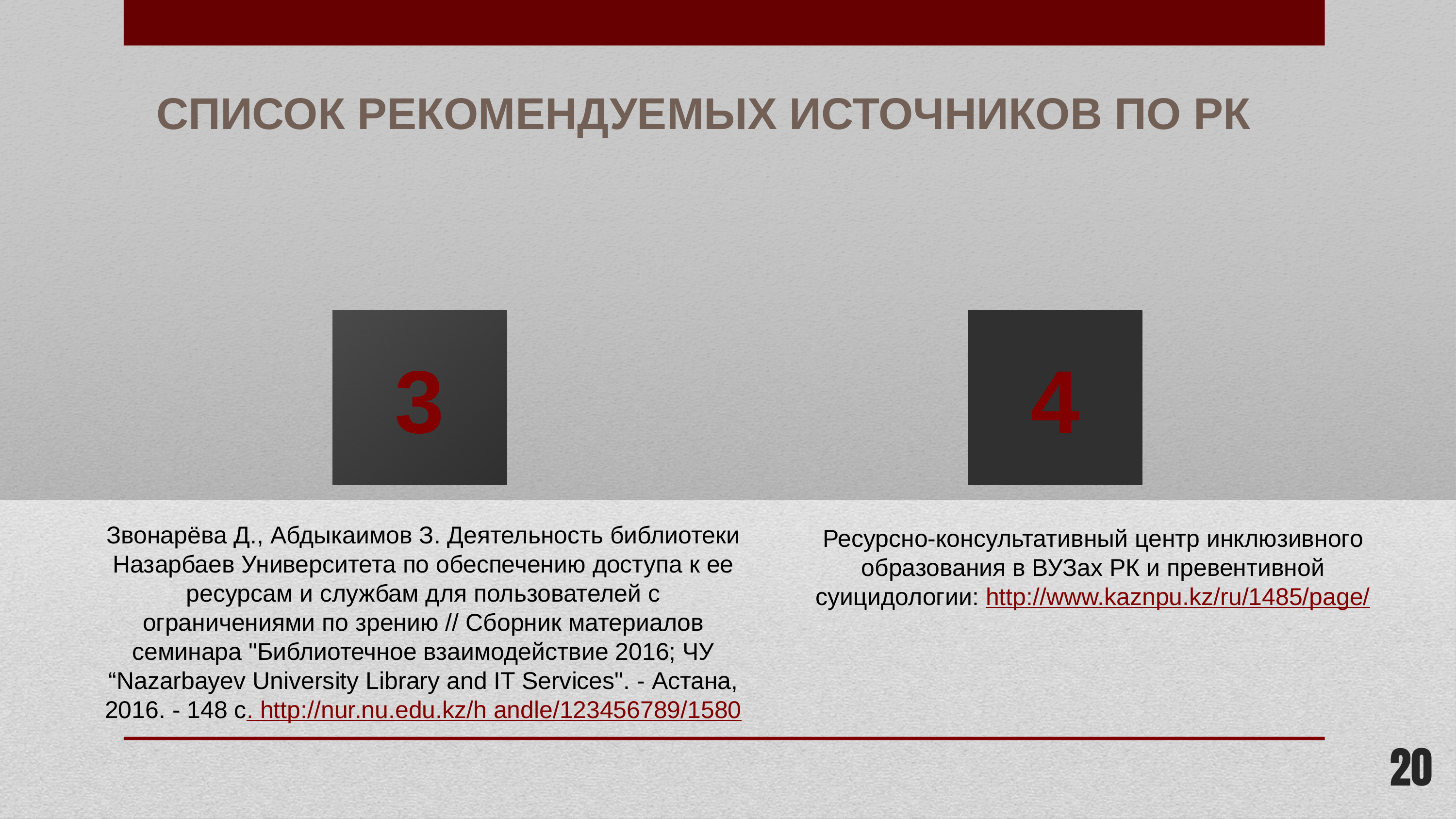

СПИСОК РЕКОМЕНДУЕМЫХ ИСТОЧНИКОВ ПО РК

3
4
Звонарёва Д., Абдыкаимов З. Деятельность библиотеки Назарбаев Университета по обеспечению доступа к ее ресурсам и службам для пользователей с ограничениями по зрению // Сборник материалов семинара "Библиотечное взаимодействие 2016; ЧУ “Nazarbayev University Library and IT Services". - Астана, 2016. - 148 с. http://nur.nu.edu.kz/h andle/123456789/1580

Ресурсно-консультативный центр инклюзивного образования в ВУЗах РК и превентивной суицидологии: http://www.kaznpu.kz/ru/1485/page/

20